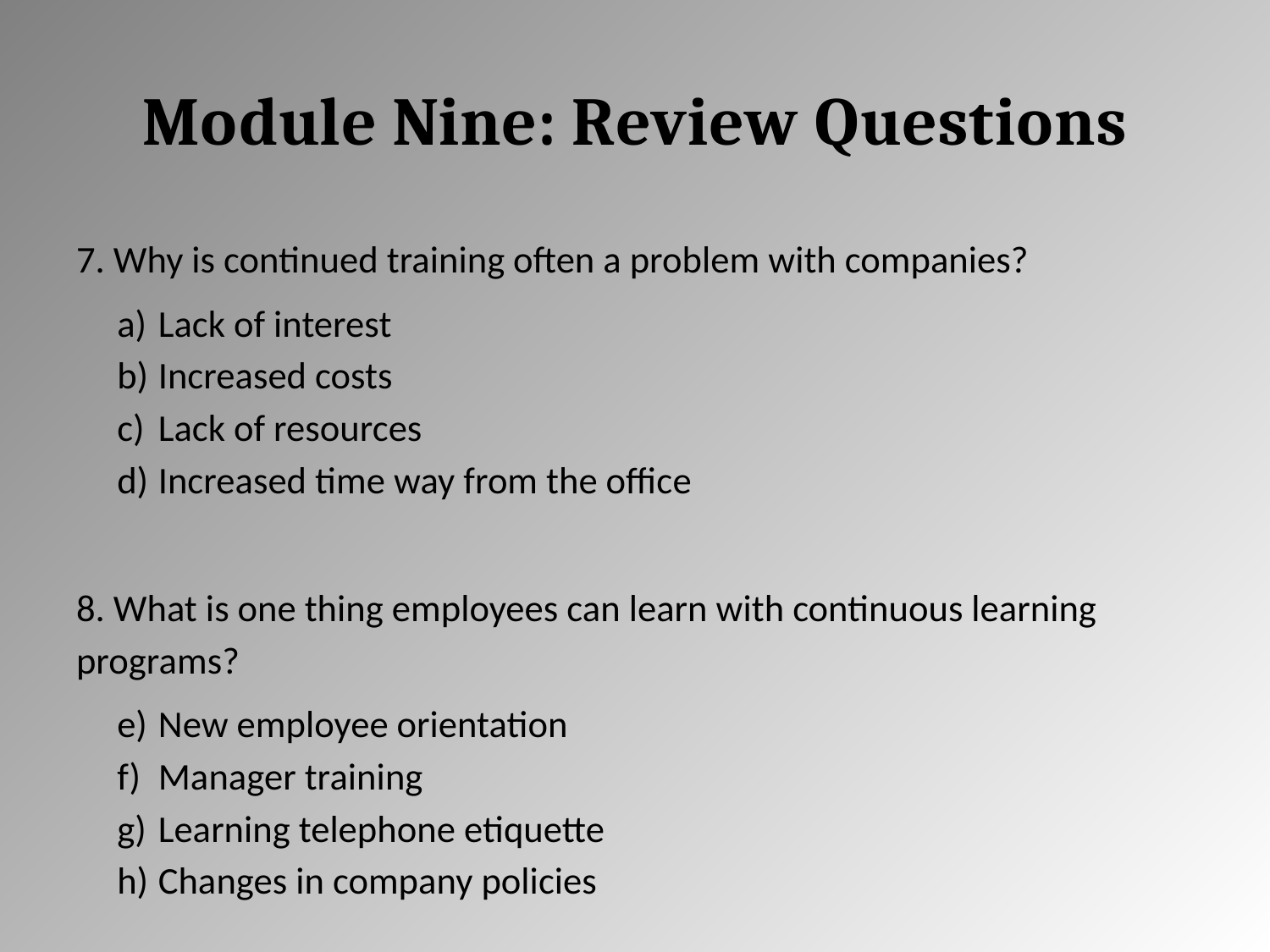

# Module Nine: Review Questions
7. Why is continued training often a problem with companies?
Lack of interest
Increased costs
Lack of resources
Increased time way from the office

8. What is one thing employees can learn with continuous learning programs?
New employee orientation
Manager training
Learning telephone etiquette
Changes in company policies